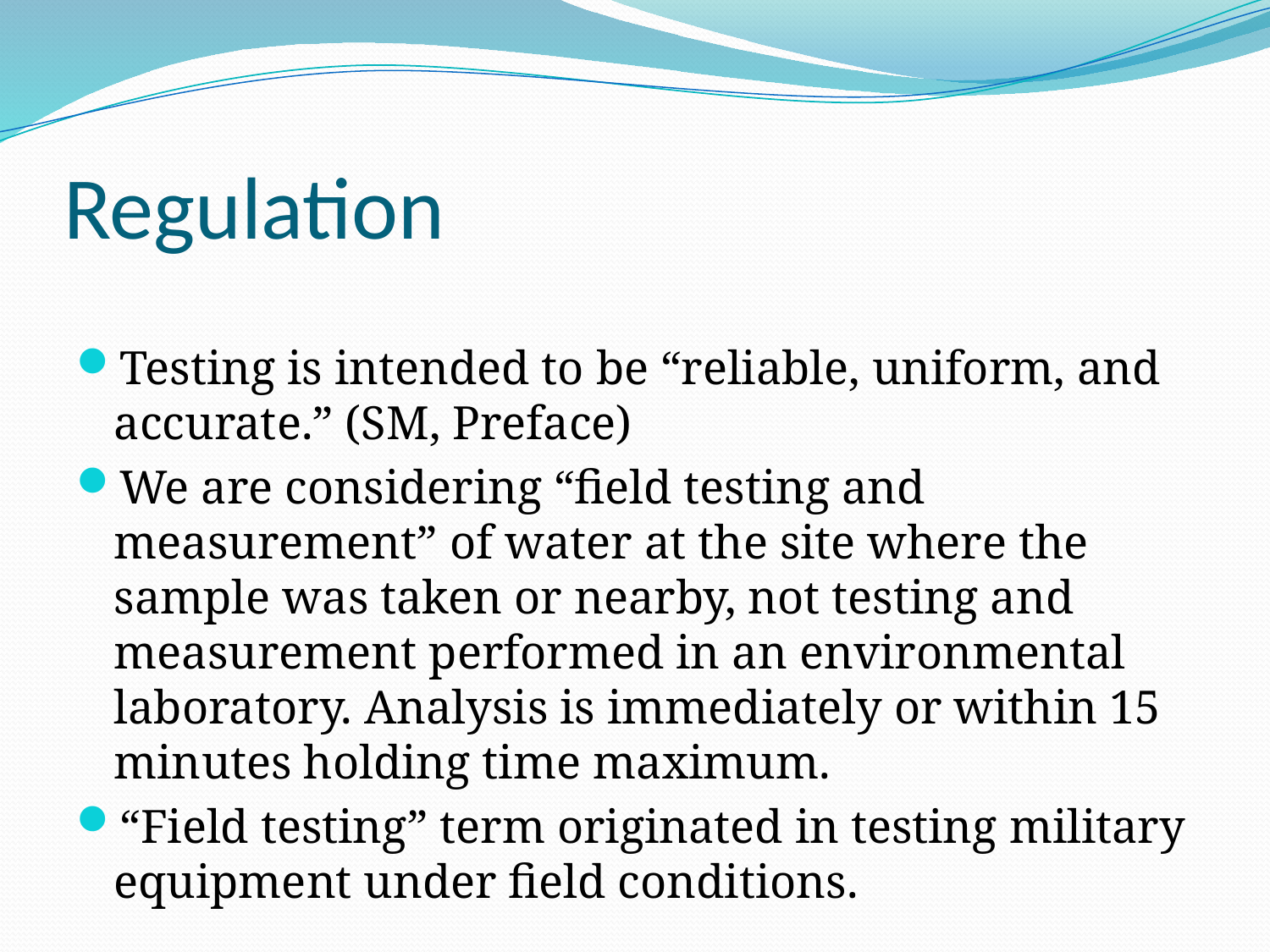

# Regulation

Testing is intended to be “reliable, uniform, and accurate.” (SM, Preface)
We are considering “field testing and measurement” of water at the site where the sample was taken or nearby, not testing and measurement performed in an environmental laboratory. Analysis is immediately or within 15 minutes holding time maximum.
“Field testing” term originated in testing military equipment under field conditions.